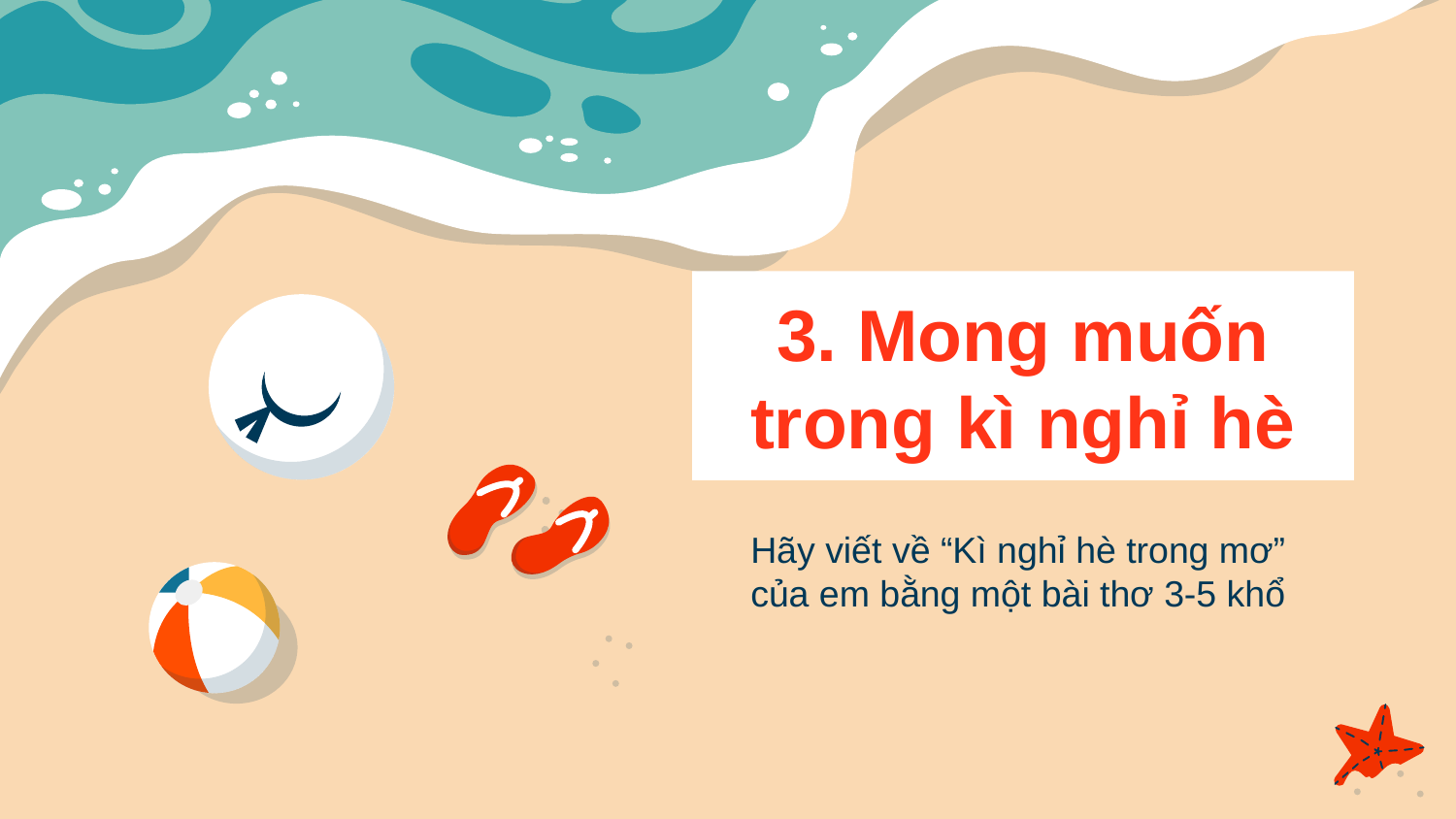

# 3. Mong muốn trong kì nghỉ hè

Hãy viết về “Kì nghỉ hè trong mơ” của em bằng một bài thơ 3-5 khổ